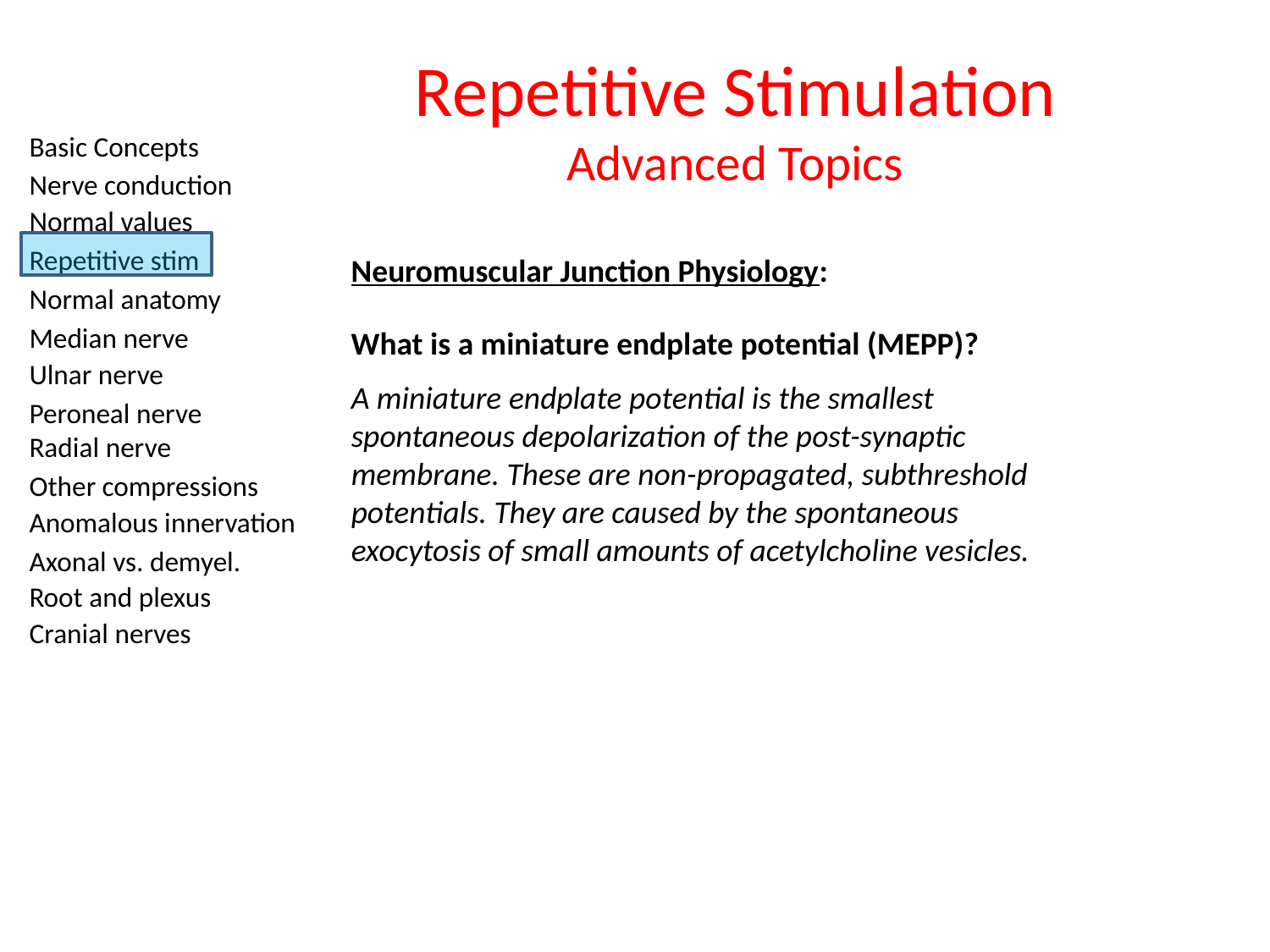

# Repetitive Stimulation Advanced Topics

Neuromuscular Junction Physiology:
What is a miniature endplate potential (MEPP)?
A miniature endplate potential is the smallest spontaneous depolarization of the post-synaptic membrane. These are non-propagated, subthreshold potentials. They are caused by the spontaneous exocytosis of small amounts of acetylcholine vesicles.